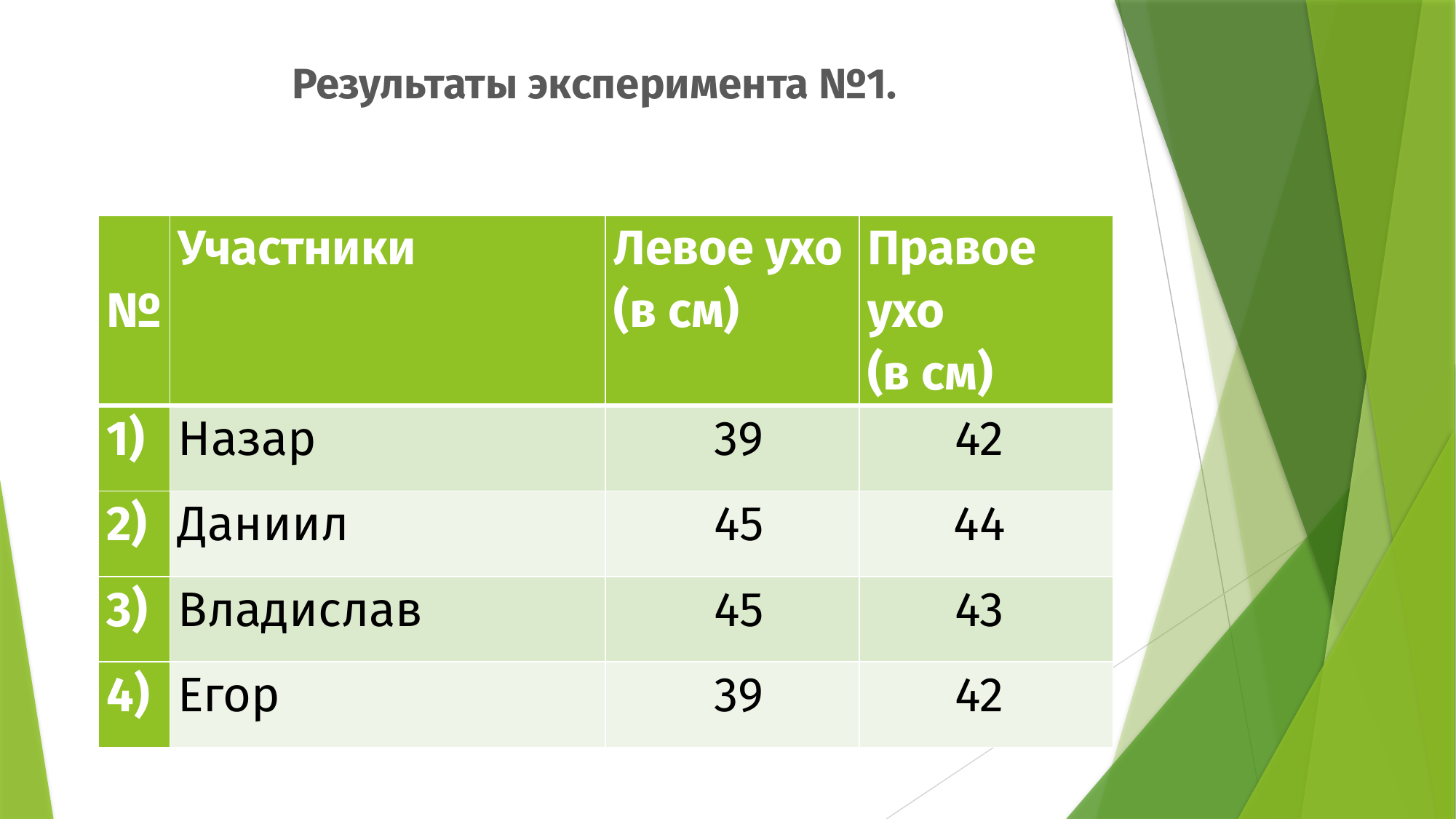

Результаты эксперимента №1.
| № | Участники | Левое ухо (в см) | Правое ухо (в см) |
| --- | --- | --- | --- |
| 1) | Назар | 39 | 42 |
| 2) | Даниил | 45 | 44 |
| 3) | Владислав | 45 | 43 |
| 4) | Егор | 39 | 42 |